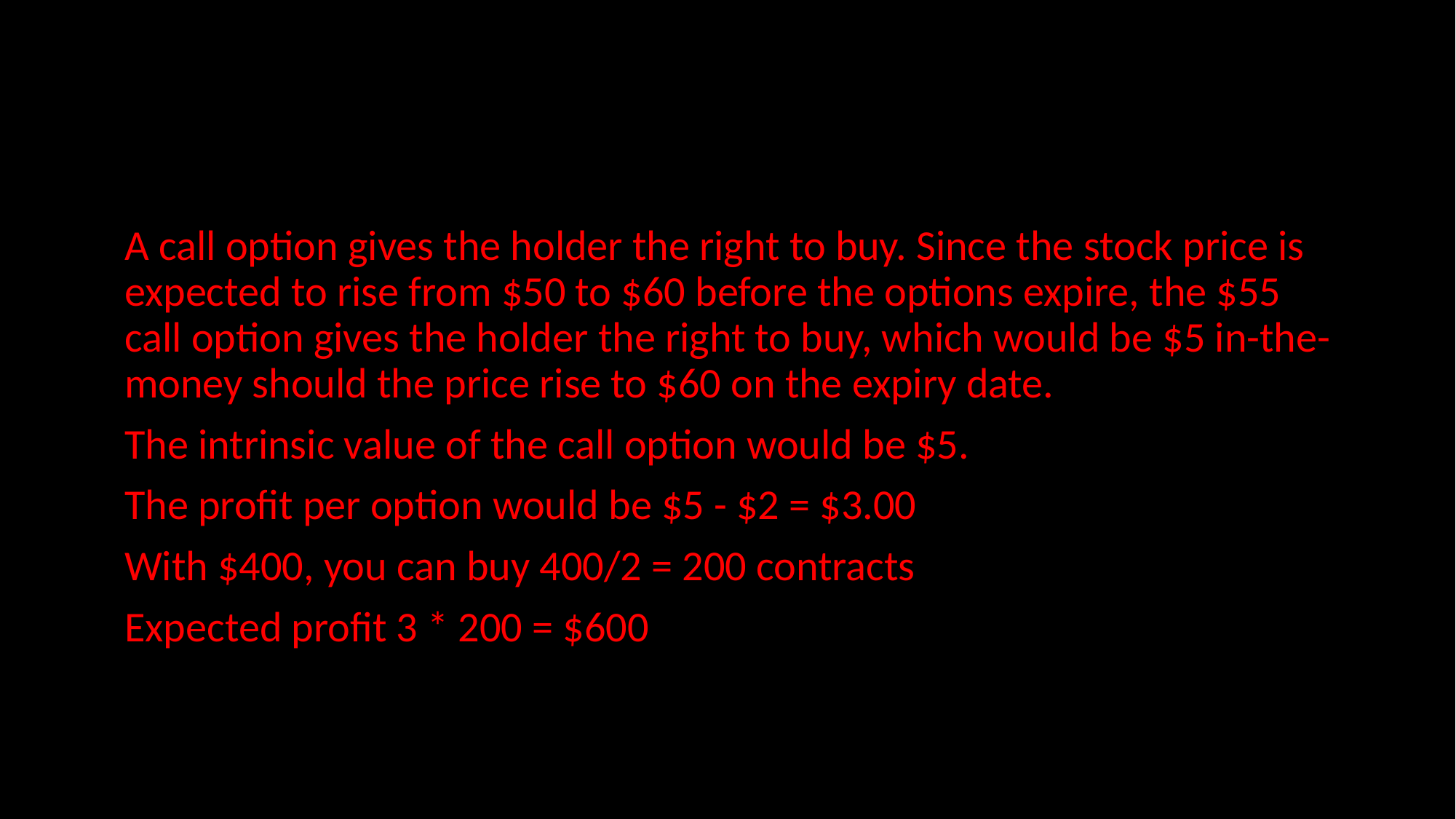

#
A call option gives the holder the right to buy. Since the stock price is expected to rise from $50 to $60 before the options expire, the $55 call option gives the holder the right to buy, which would be $5 in-the-money should the price rise to $60 on the expiry date.
The intrinsic value of the call option would be $5.
The profit per option would be $5 - $2 = $3.00
With $400, you can buy 400/2 = 200 contracts
Expected profit 3 * 200 = $600